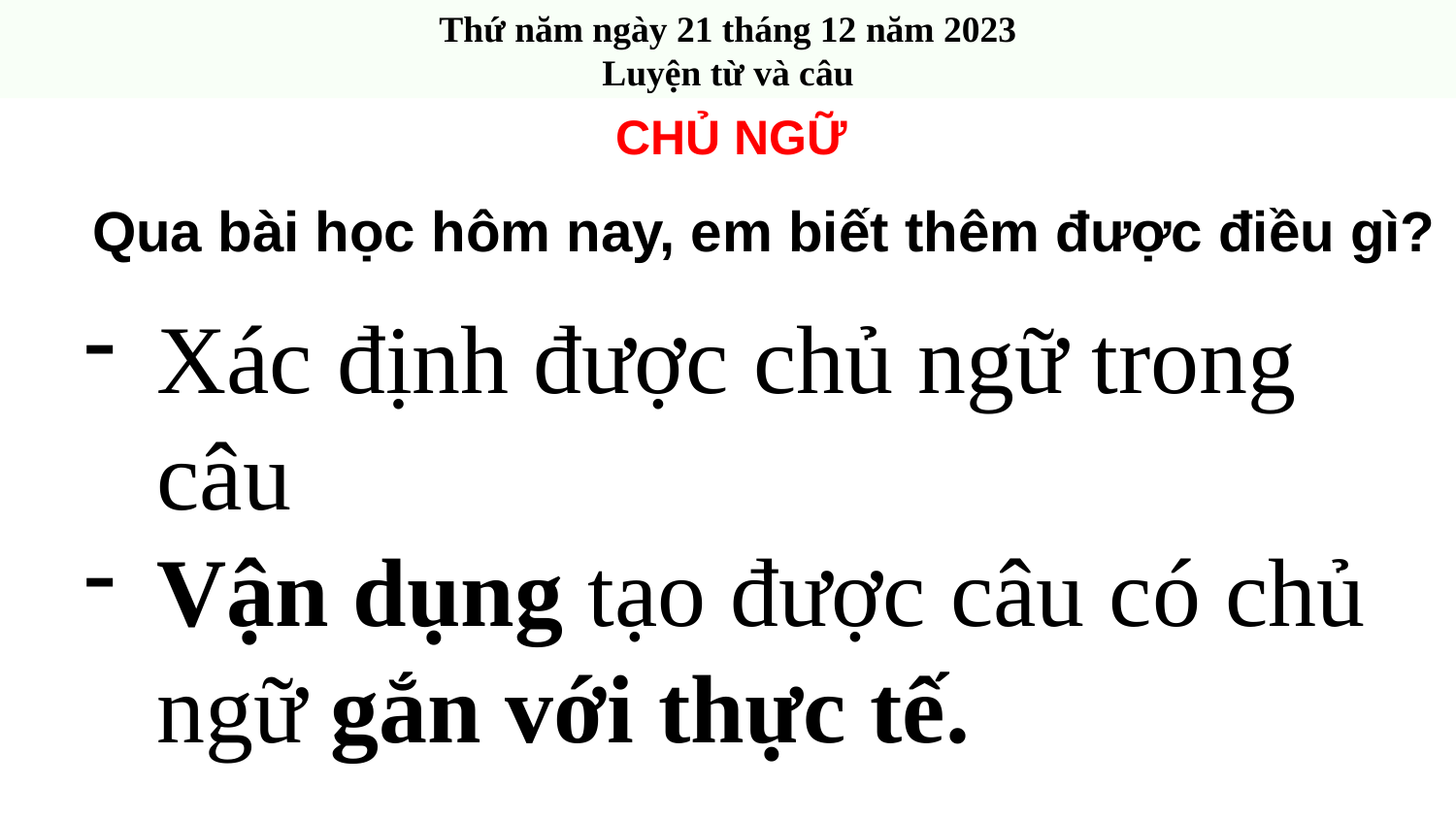

Thứ năm ngày 21 tháng 12 năm 2023
Luyện từ và câu
CHỦ NGỮ
Qua bài học hôm nay, em biết thêm được điều gì?
Xác định được chủ ngữ trong câu
Vận dụng tạo được câu có chủ ngữ gắn với thực tế.